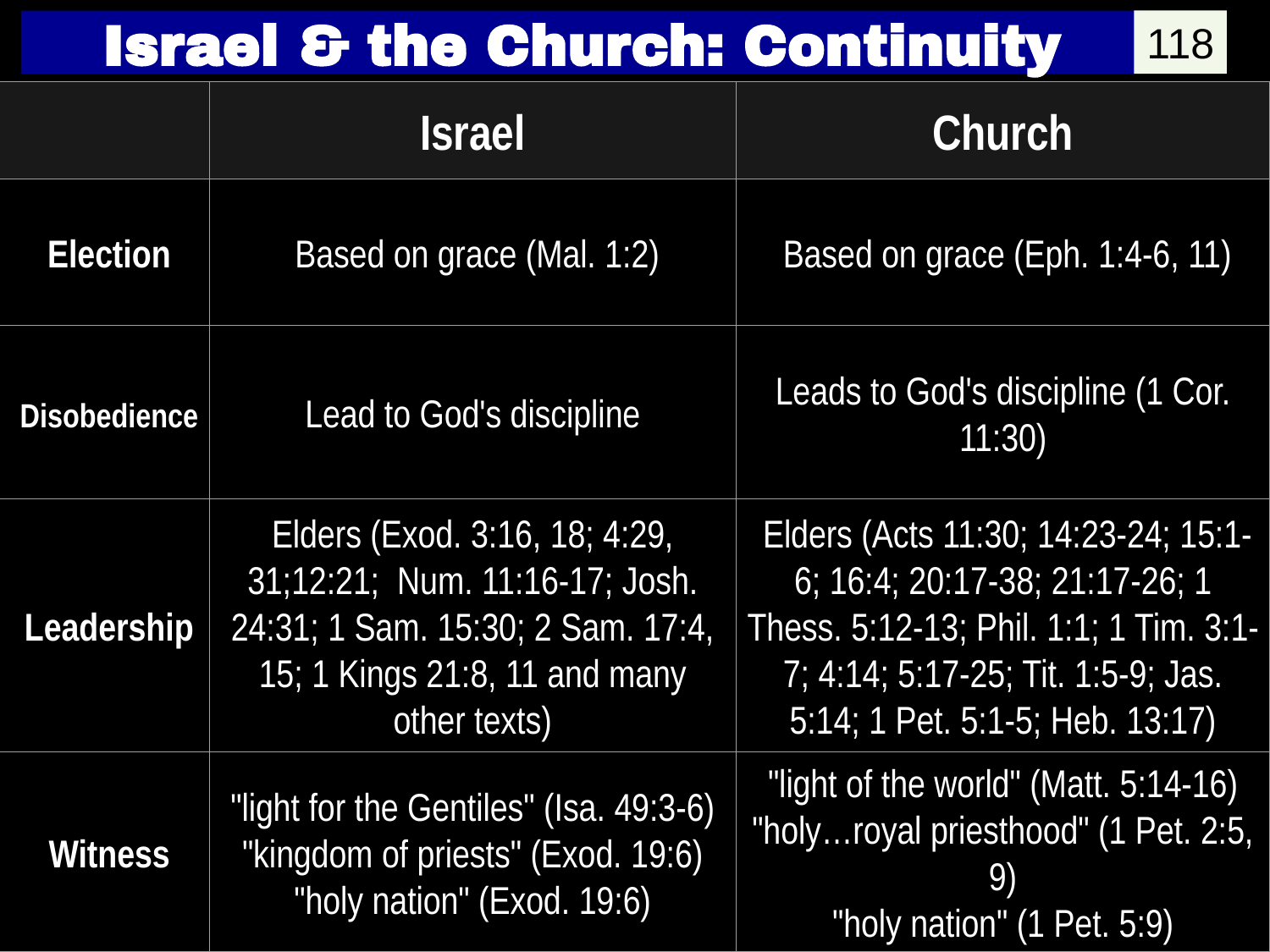

# Israel & the Church: Continuity
118

Israel

Church

 Election

 Based on grace (Mal. 1:2)

 Based on grace (Eph. 1:4-6, 11)

 Disobedience

Lead to God's discipline

Leads to God's discipline (1 Cor. 11:30)

 Leadership

Elders (Exod. 3:16, 18; 4:29, 31;12:21;  Num. 11:16-17; Josh. 24:31; 1 Sam. 15:30; 2 Sam. 17:4, 15; 1 Kings 21:8, 11 and many other texts)

 Elders (Acts 11:30; 14:23-24; 15:1-6; 16:4; 20:17-38; 21:17-26; 1 Thess. 5:12-13; Phil. 1:1; 1 Tim. 3:1-7; 4:14; 5:17-25; Tit. 1:5-9; Jas. 5:14; 1 Pet. 5:1-5; Heb. 13:17)

 Witness

"light for the Gentiles" (Isa. 49:3-6)
"kingdom of priests" (Exod. 19:6)
"holy nation" (Exod. 19:6)

"light of the world" (Matt. 5:14-16)
"holy…royal priesthood" (1 Pet. 2:5, 9)
"holy nation" (1 Pet. 5:9)